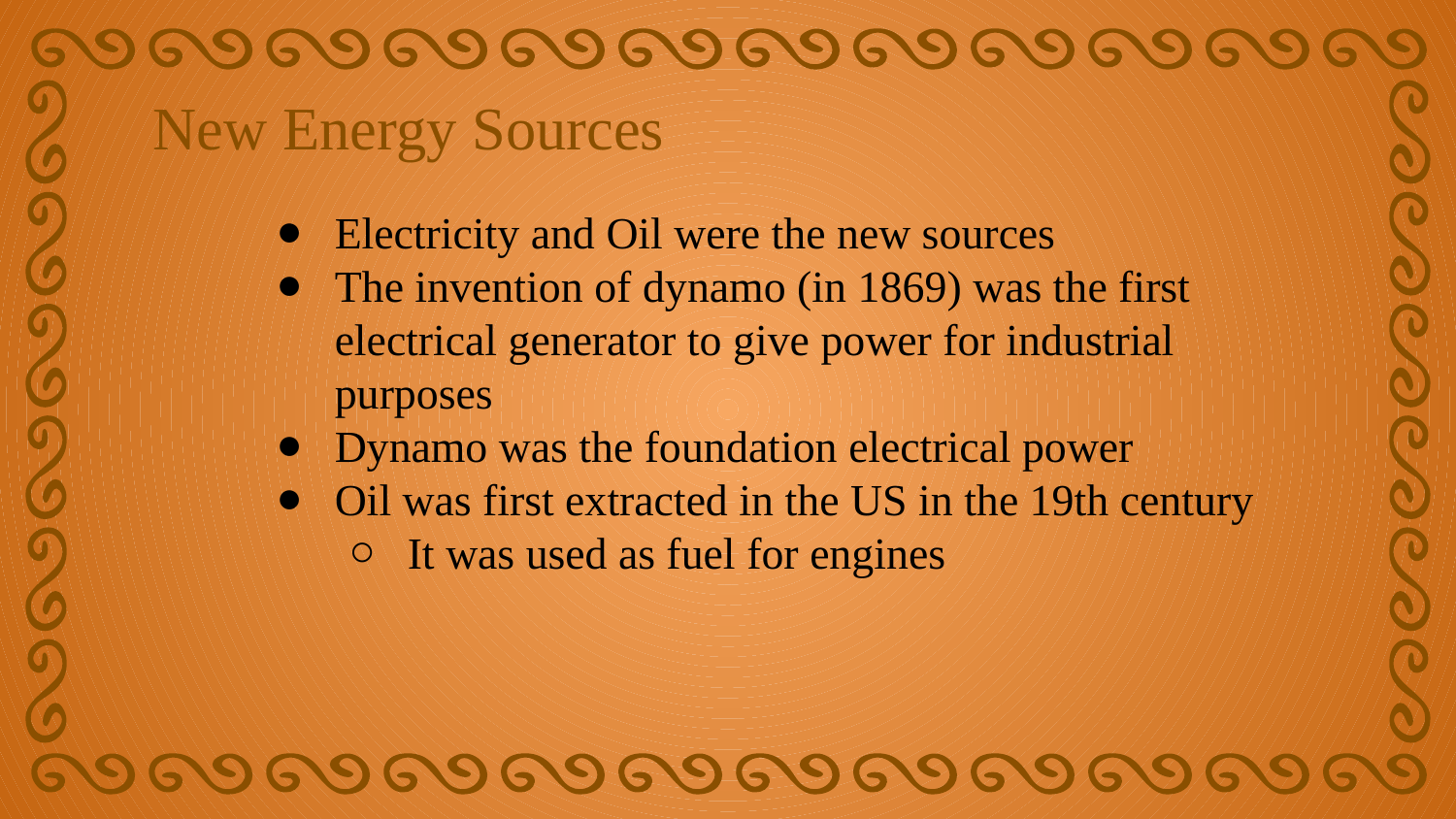

# New Energy Sources
Electricity and Oil were the new sources
The invention of dynamo (in 1869) was the first electrical generator to give power for industrial purposes
Dynamo was the foundation electrical power
Oil was first extracted in the US in the 19th century
It was used as fuel for engines